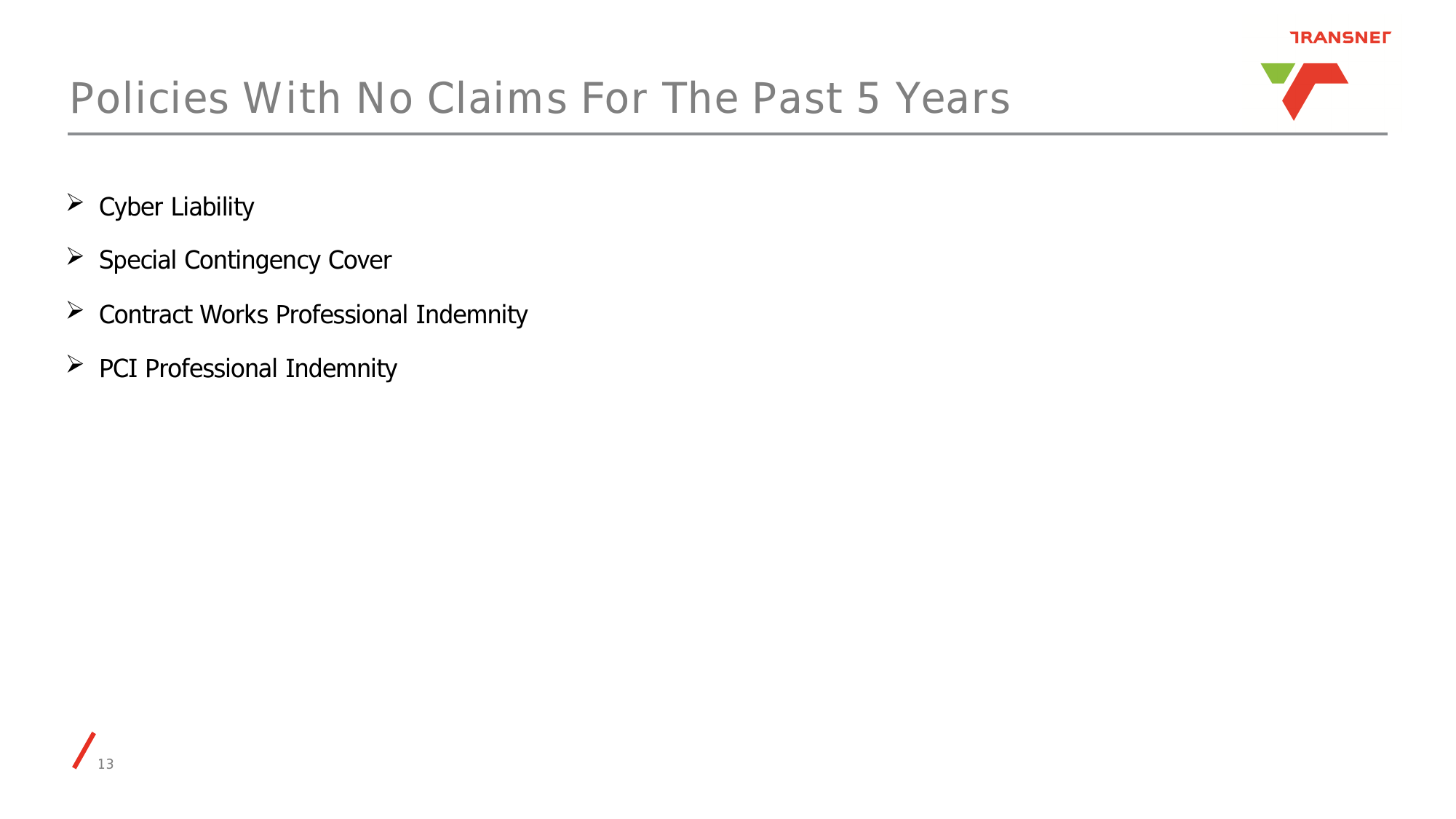

# Policies With No Claims For The Past 5 Years
Cyber Liability
Special Contingency Cover
Contract Works Professional Indemnity
PCI Professional Indemnity